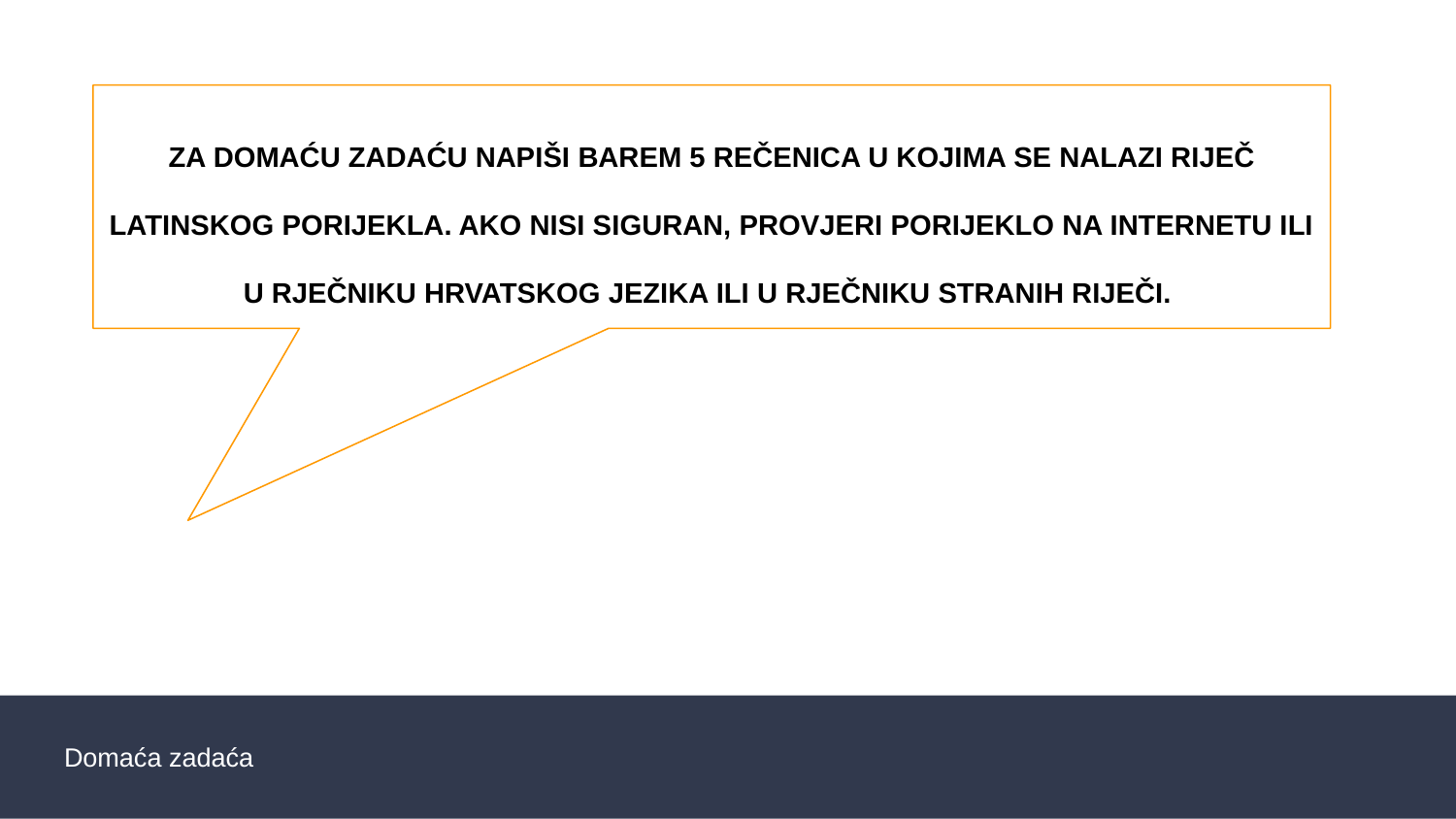

ZA DOMAĆU ZADAĆU NAPIŠI BAREM 5 REČENICA U KOJIMA SE NALAZI RIJEČ LATINSKOG PORIJEKLA. AKO NISI SIGURAN, PROVJERI PORIJEKLO NA INTERNETU ILI U RJEČNIKU HRVATSKOG JEZIKA ILI U RJEČNIKU STRANIH RIJEČI.
Domaća zadaća